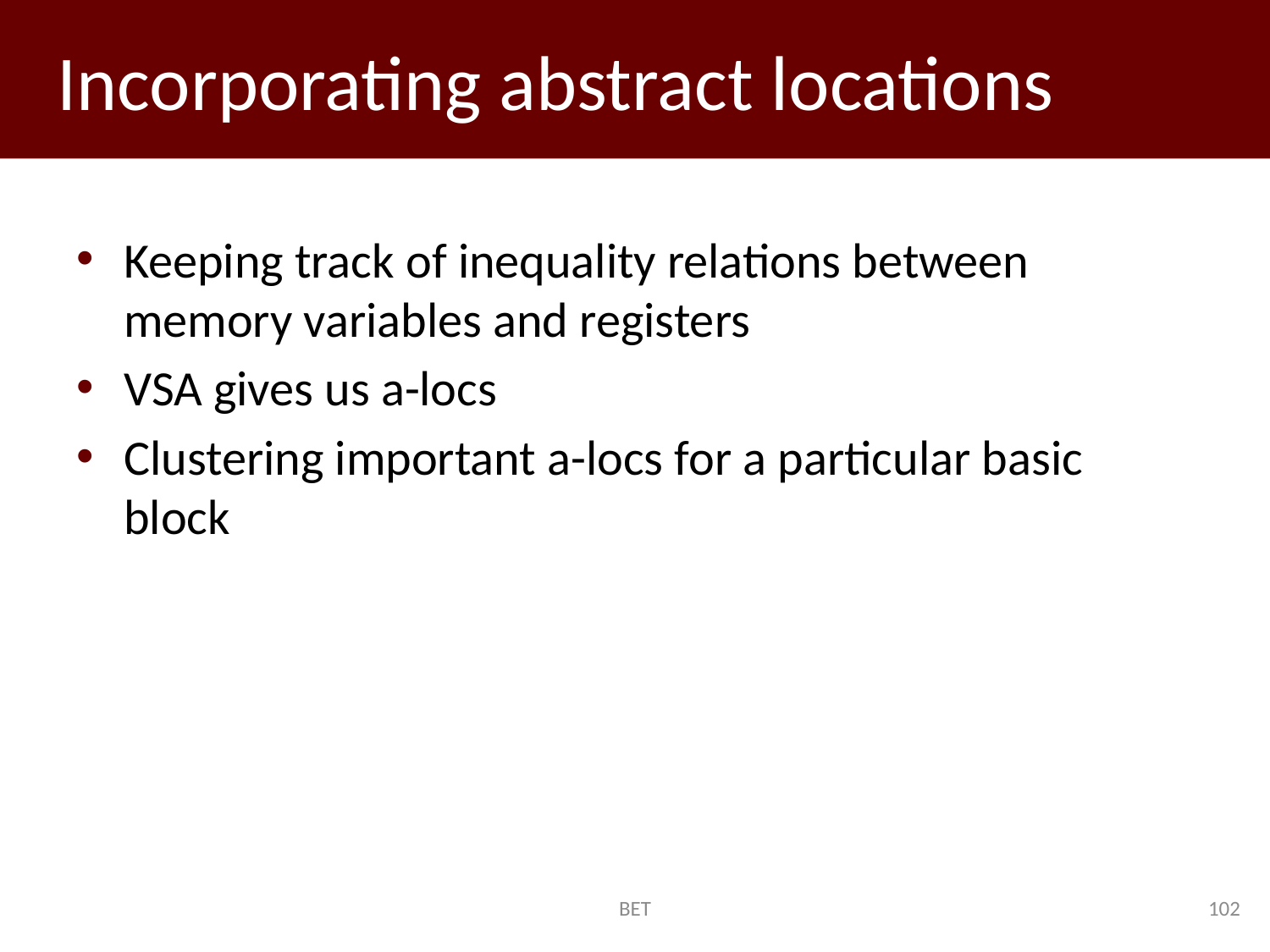

# Incorporating abstract locations
Keeping track of inequality relations between memory variables and registers
VSA gives us a-locs
Clustering important a-locs for a particular basic block
BET
102